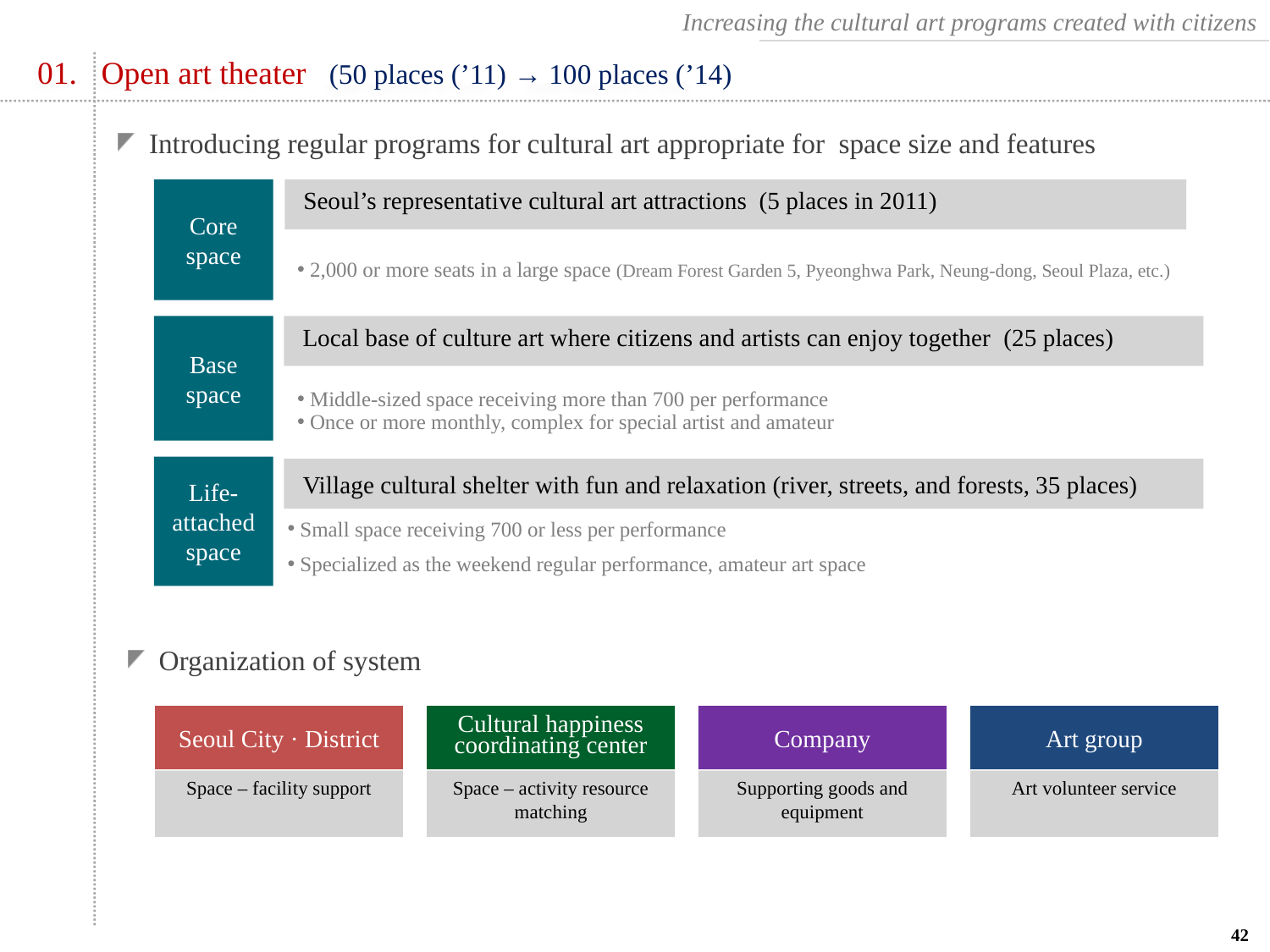

Increasing the cultural art programs created with citizens

01.   Open art theater
(50 places (’11) → 100 places (’14)

  Introducing regular programs for cultural art appropriate for  space size and features
Core space
 Seoul’s representative cultural art attractions  (5 places in 2011)
 2,000 or more seats in a large space (Dream Forest Garden 5, Pyeonghwa Park, Neung-dong, Seoul Plaza, etc.)
Base
space
 Local base of culture art where citizens and artists can enjoy together  (25 places)
 Middle-sized space receiving more than 700 per performance
 Once or more monthly, complex for special artist and amateur
Life-attached
space
 Village cultural shelter with fun and relaxation (river, streets, and forests, 35 places)
 Small space receiving 700 or less per performance
 Specialized as the weekend regular performance, amateur art space
  Organization of system
Seoul City · District
Cultural happiness coordinating center
Company
Art group
Space – facility support
Space – activity resource matching
Supporting goods and equipment
Art volunteer service
42